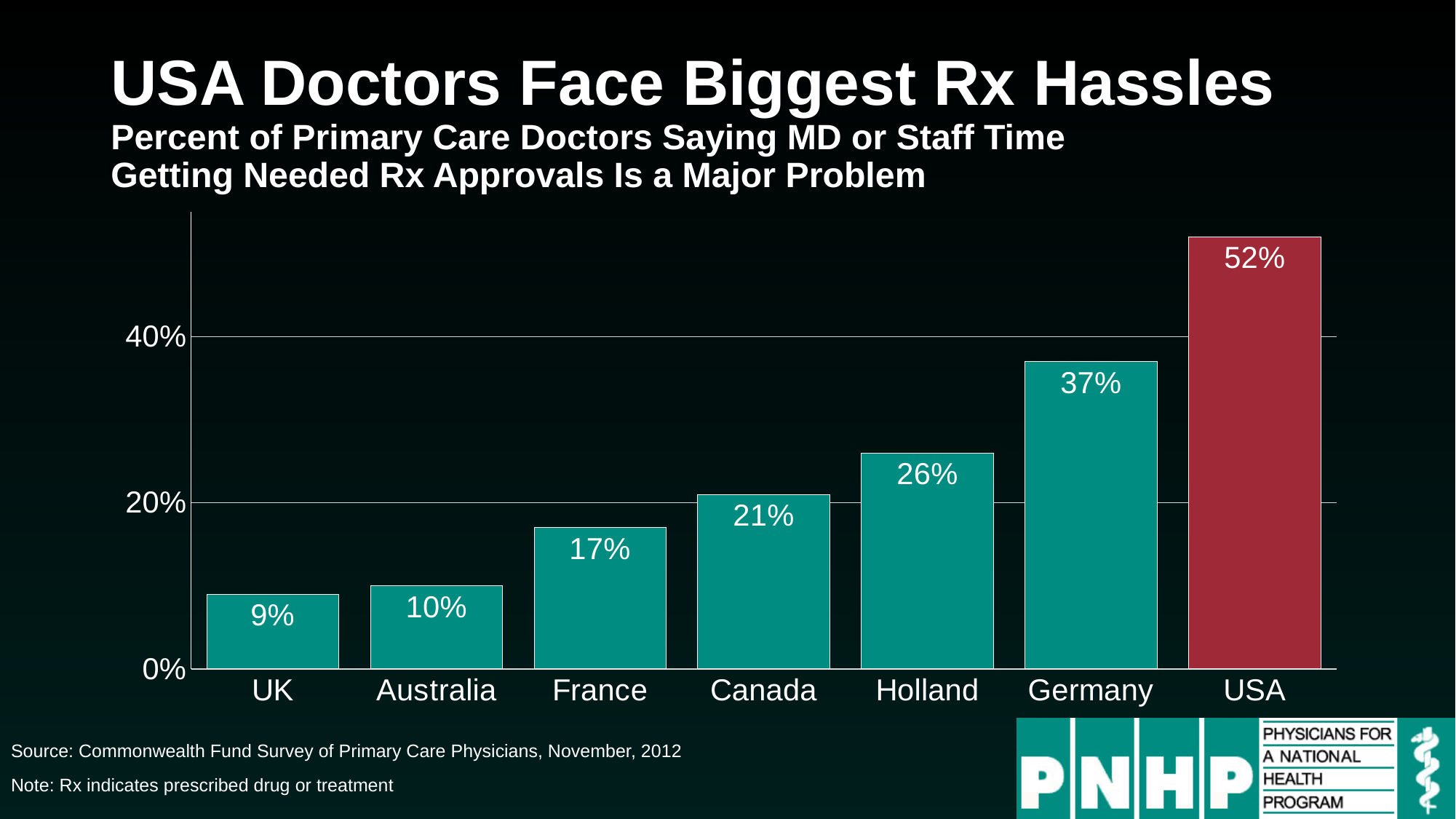

# USA Doctors Face Biggest Rx Hassles Percent of Primary Care Doctors Saying MD or Staff Time Getting Needed Rx Approvals Is a Major Problem

### Chart

| Category | Series 1 |
|---|---|
| UK | 0.09 |
| Australia | 0.1 |
| France | 0.17 |
| Canada | 0.21 |
| Holland | 0.26 |
| Germany | 0.37 |
| USA | 0.52 |
Source: Commonwealth Fund Survey of Primary Care Physicians, November, 2012
Note: Rx indicates prescribed drug or treatment